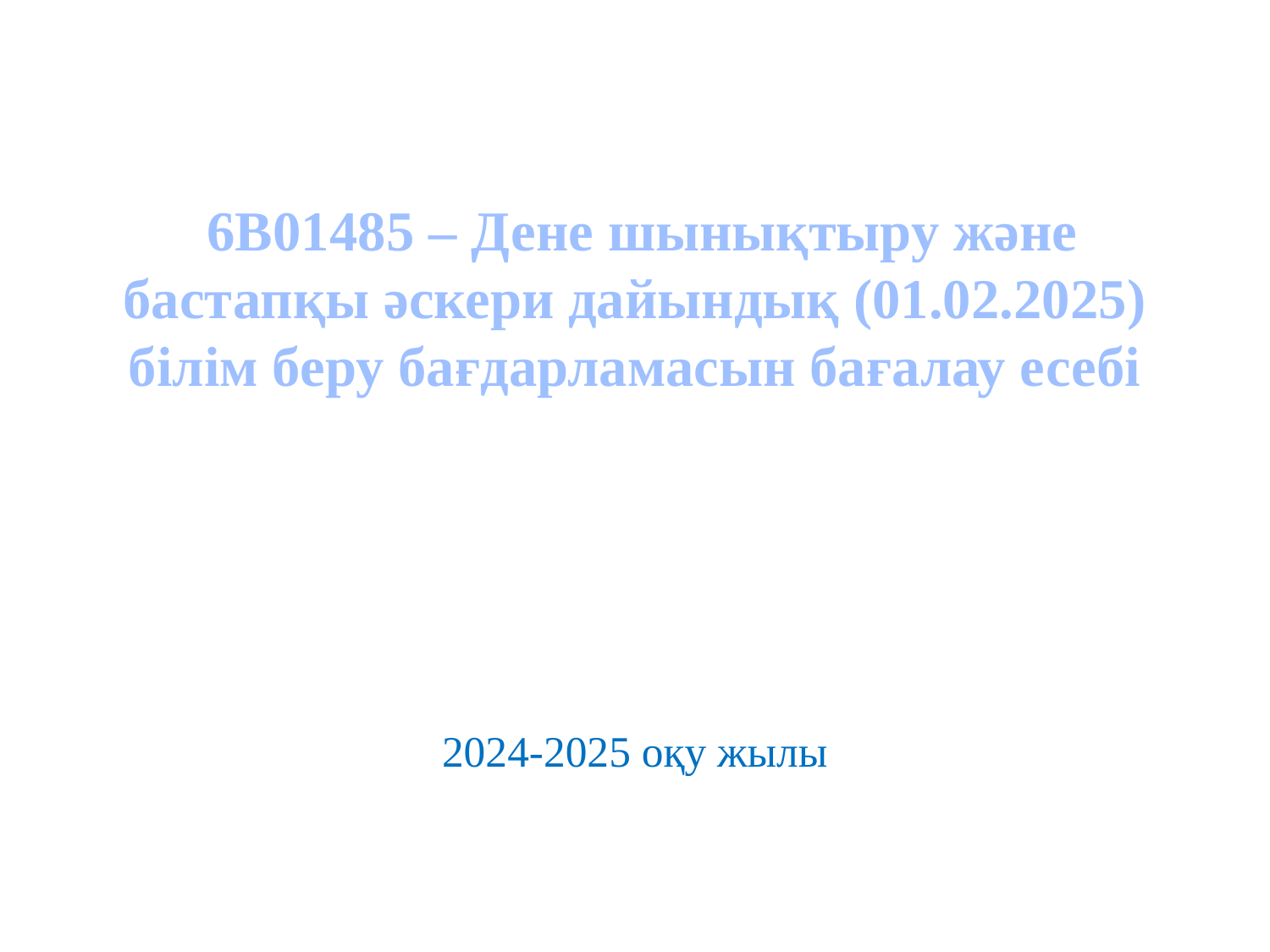

# 6В01485 – Дене шынықтыру және бастапқы әскери дайындық (01.02.2025) білім беру бағдарламасын бағалау есебі

2024-2025 оқу жылы